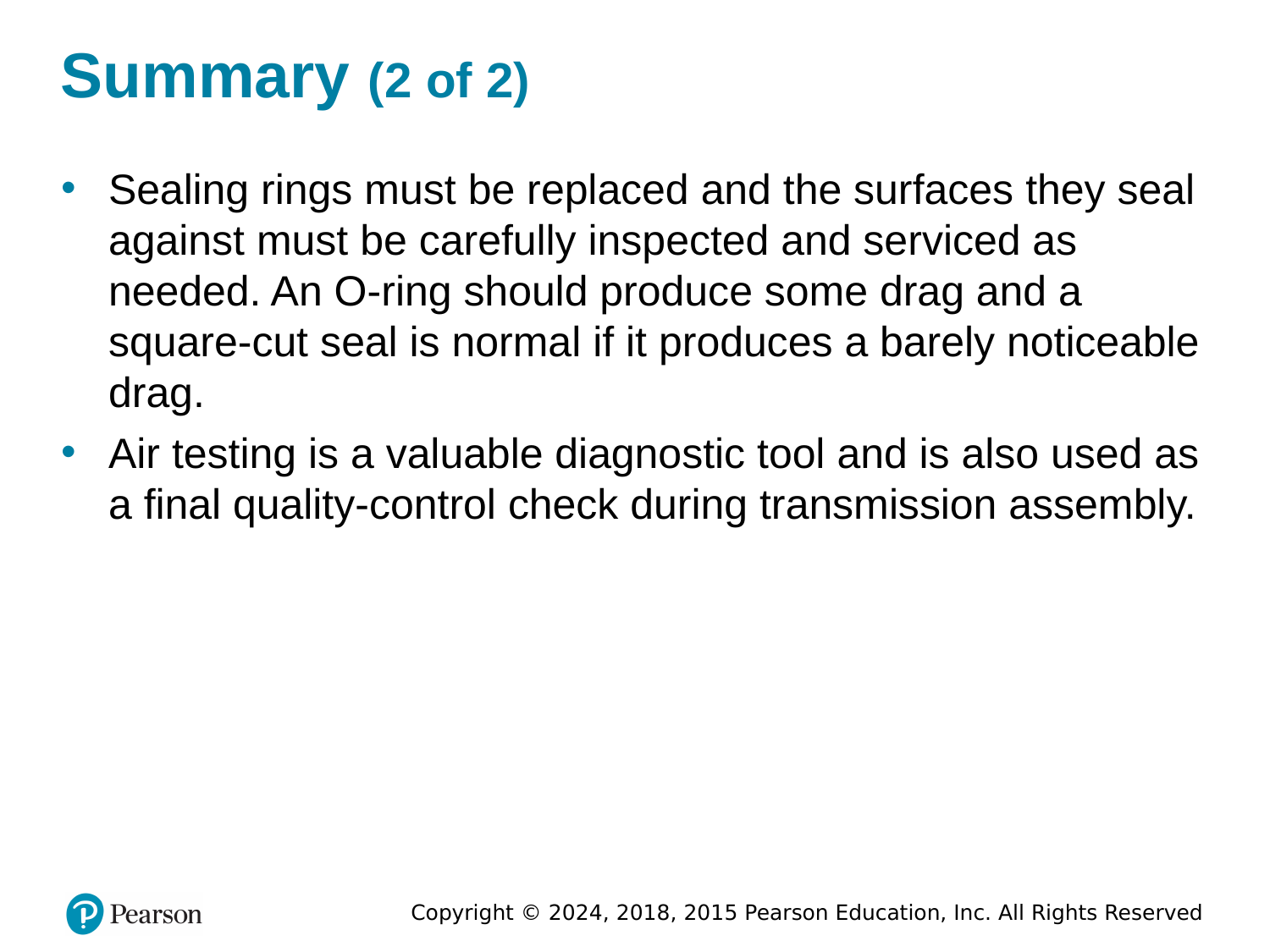

# Summary (2 of 2)
Sealing rings must be replaced and the surfaces they seal against must be carefully inspected and serviced as needed. An O-ring should produce some drag and a square-cut seal is normal if it produces a barely noticeable drag.
Air testing is a valuable diagnostic tool and is also used as a final quality-control check during transmission assembly.